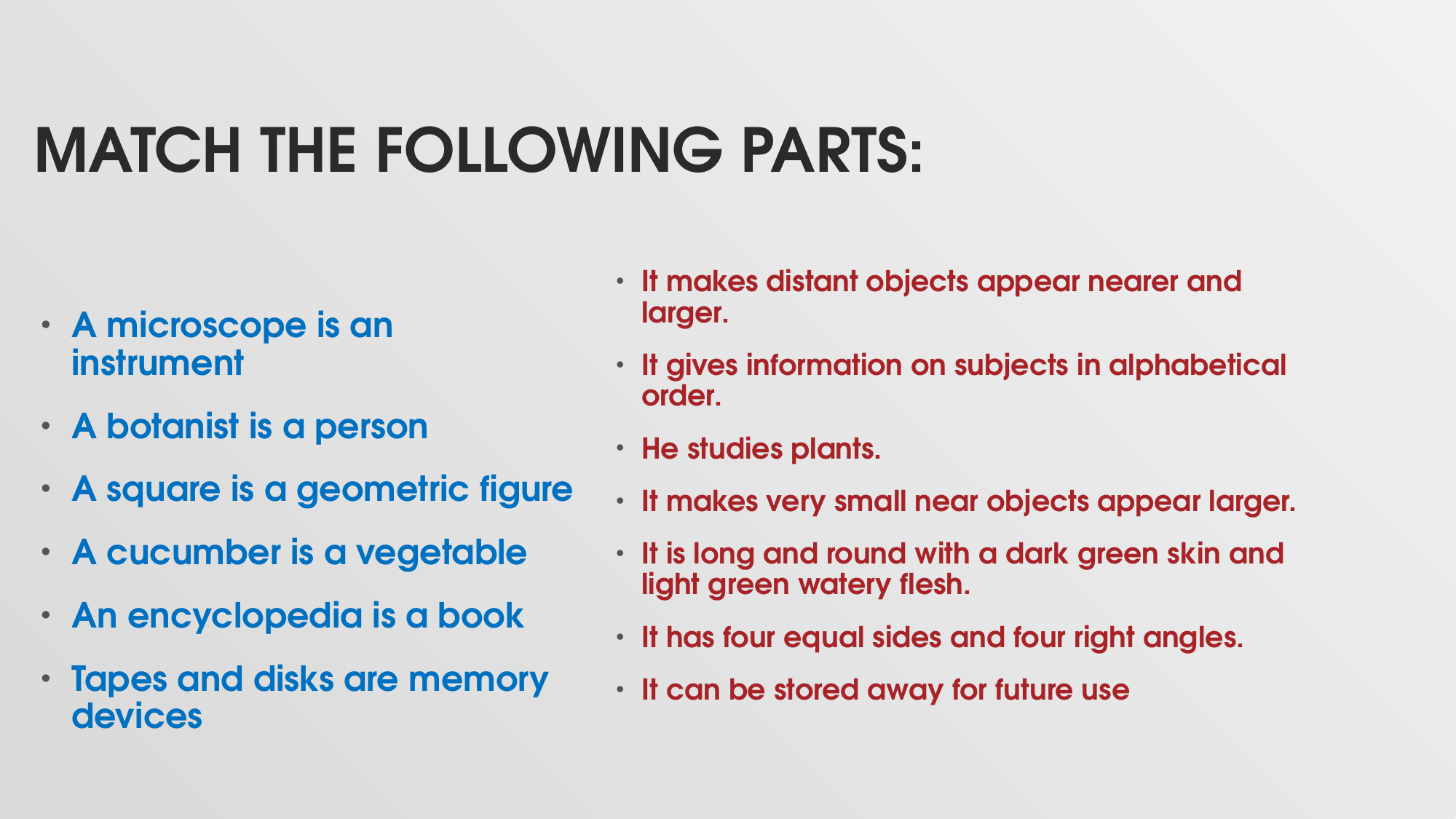

# Match the following parts:

A microscope is an instrument
A botanist is a person
A square is a geometric figure
A cucumber is a vegetable
An encyclopedia is a book
Tapes and disks are memory devices

It makes distant objects appear nearer and larger.
It gives information on subjects in alphabetical order.
He studies plants.
It makes very small near objects appear larger.
It is long and round with a dark green skin and light green watery flesh.
It has four equal sides and four right angles.
It can be stored away for future use